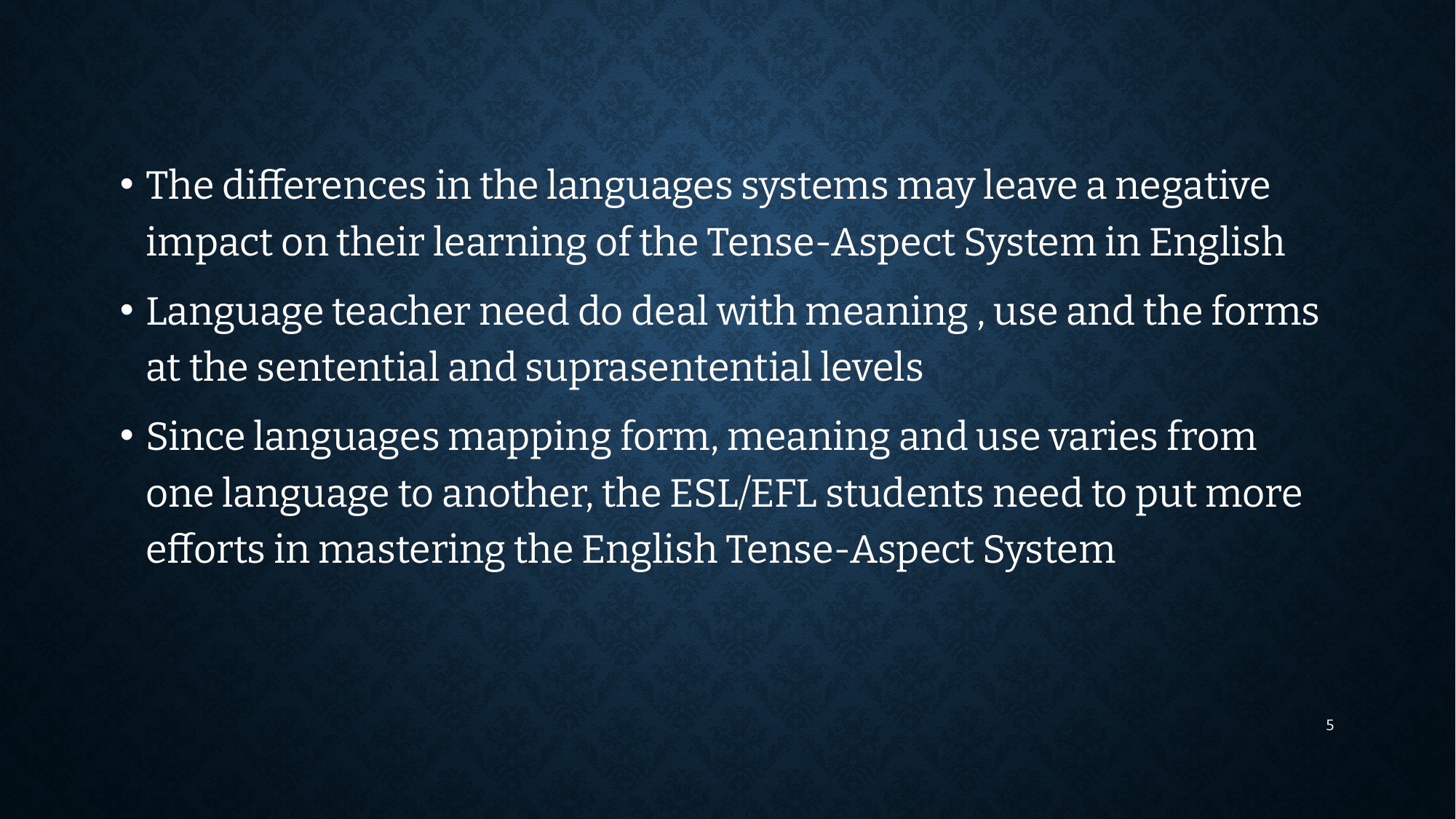

The differences in the languages systems may leave a negative impact on their learning of the Tense-Aspect System in English
Language teacher need do deal with meaning , use and the forms at the sentential and suprasentential levels
Since languages mapping form, meaning and use varies from one language to another, the ESL/EFL students need to put more efforts in mastering the English Tense-Aspect System
5